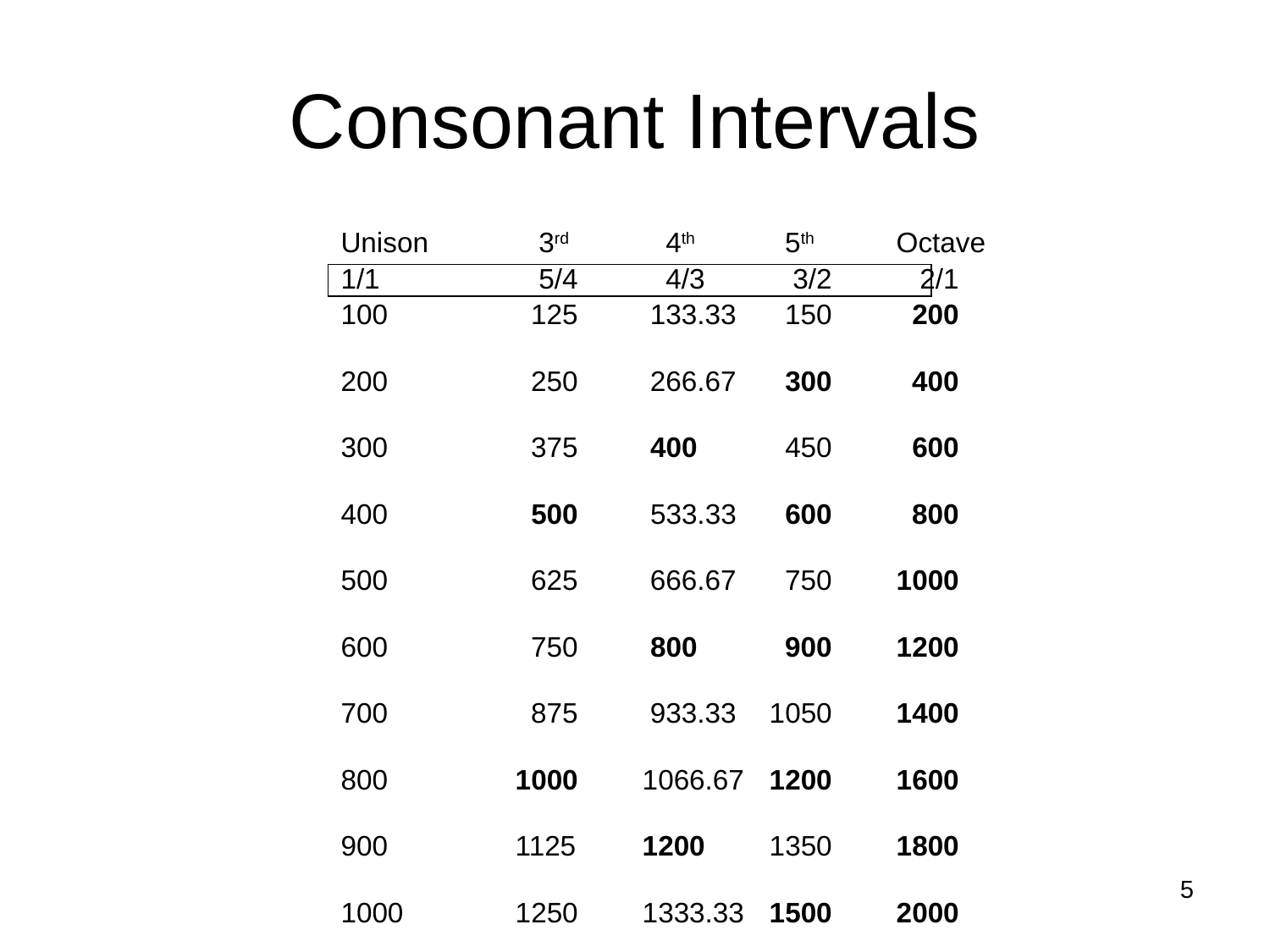

# Consonant Intervals
Unison	   3rd	   4th	  5th	Octave
1/1		   5/4	   4/3	   3/2	   2/1
100		  125	 133.33	  150	  200
200		  250	 266.67	  300	  400
300		  375	 400	  450	  600
400		  500	 533.33	  600	  800
500		  625	 666.67	  750	1000
600		  750	 800	  900	1200
700		  875	 933.33	1050	1400
800		1000	1066.67	1200	1600
900		1125	1200	1350	1800
1000	1250	1333.33	1500	2000
1100	1375	1466.67	1650	2200
1200	1500	1600	1800	2400
1300	1625	1733.33	1950	2600
1400	1750	1866.67	2100	2800
1500	1875	2000	2250	3000
1600	2000	2133.33	2400	3200

5